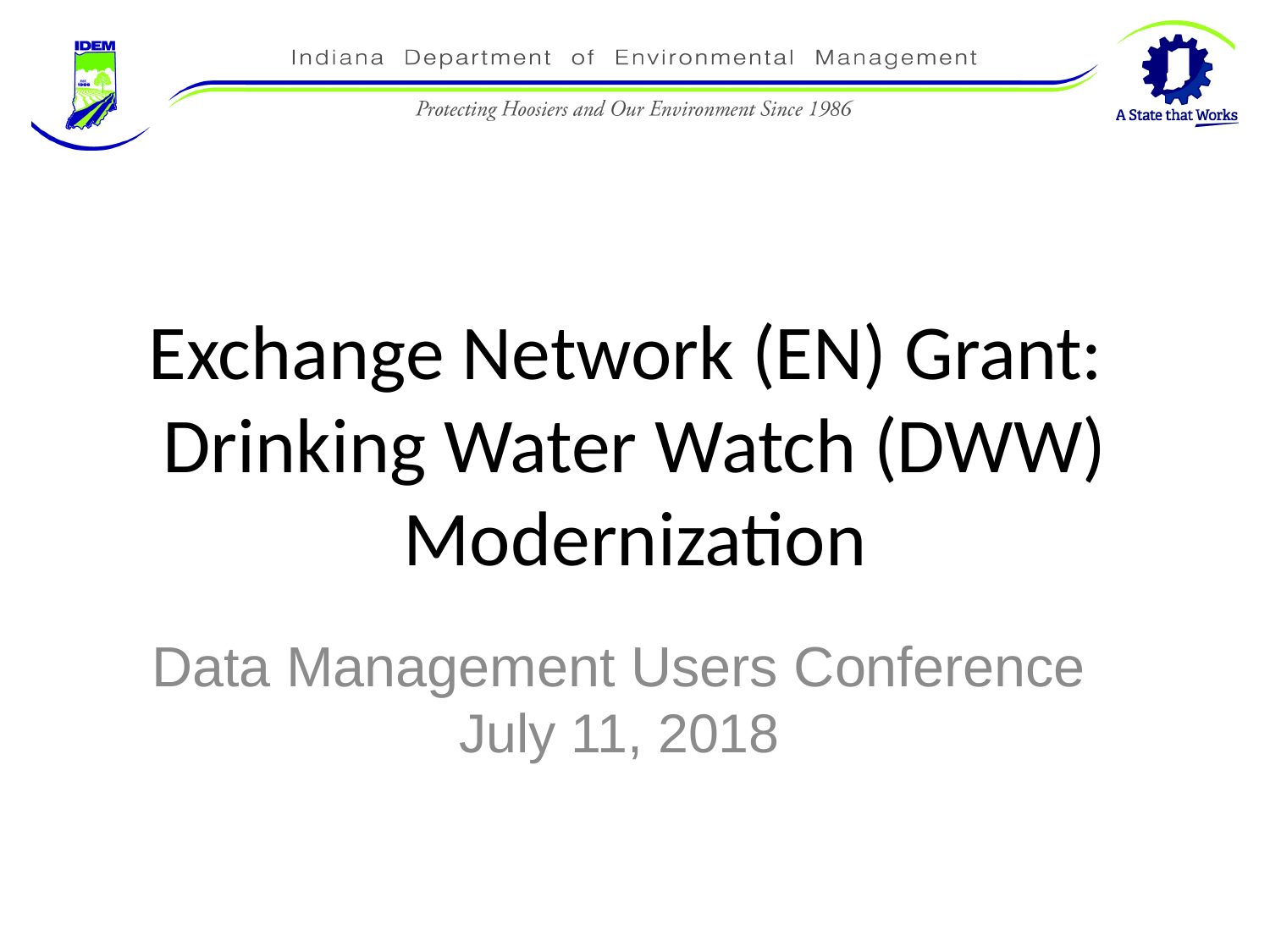

# Exchange Network (EN) Grant: Drinking Water Watch (DWW) Modernization
Data Management Users Conference
July 11, 2018